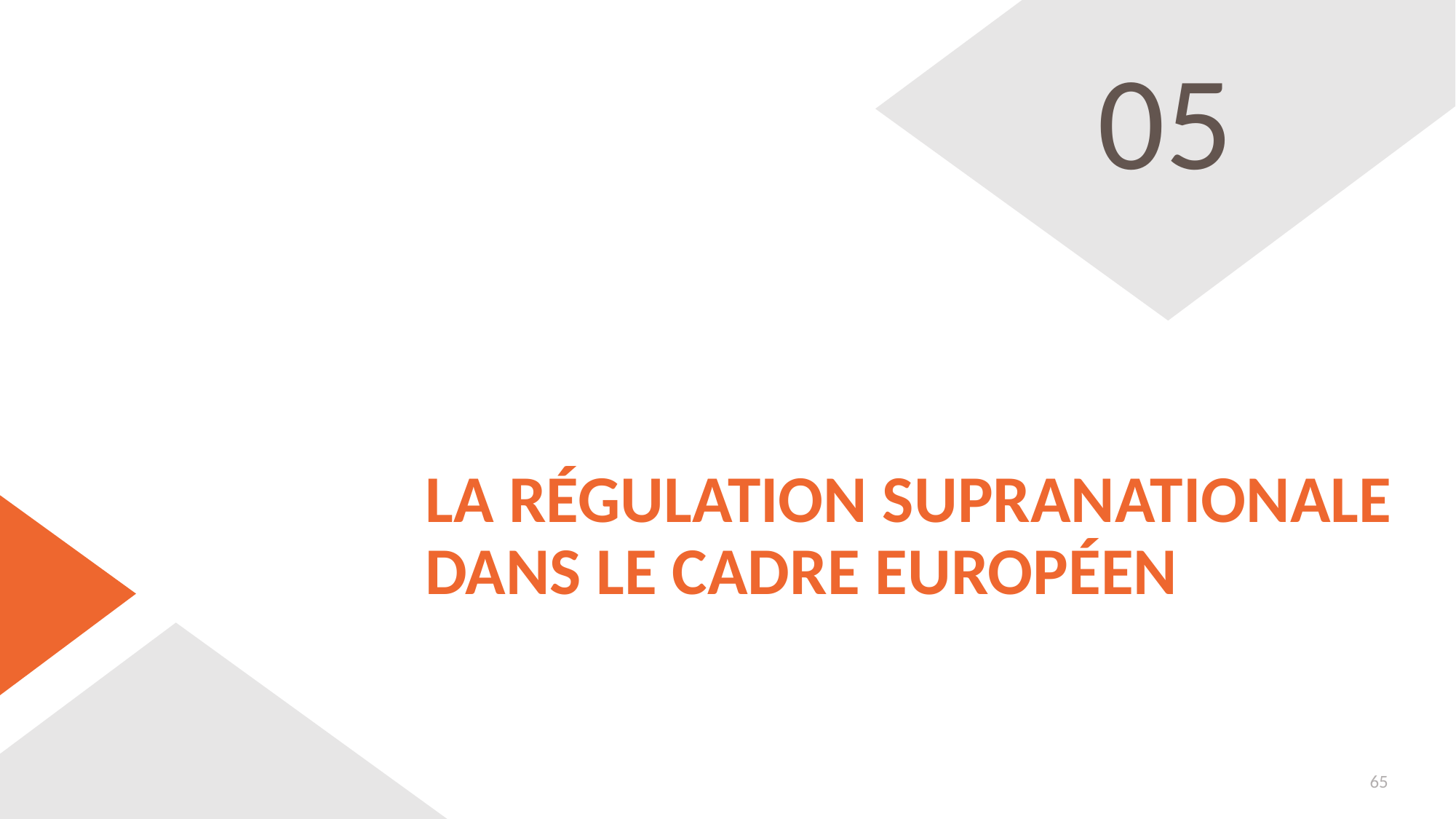

05
# La régulation supranationale dans le cadre européen

65